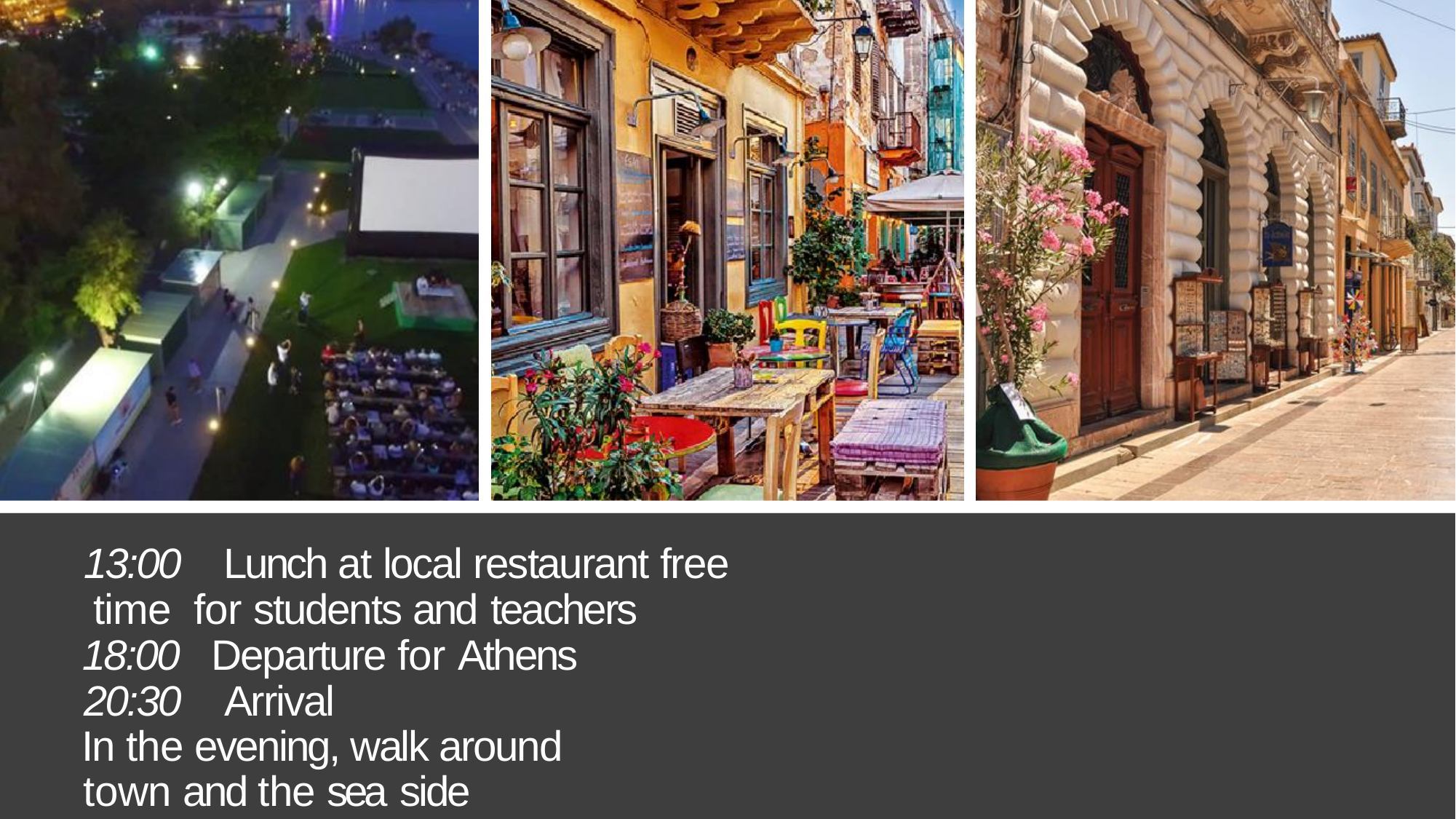

13:00    Lunch at local restaurant free time  for students and teachers
18:00   Departure for Athens  20:30    Arrival
In the evening, walk around town and the sea side